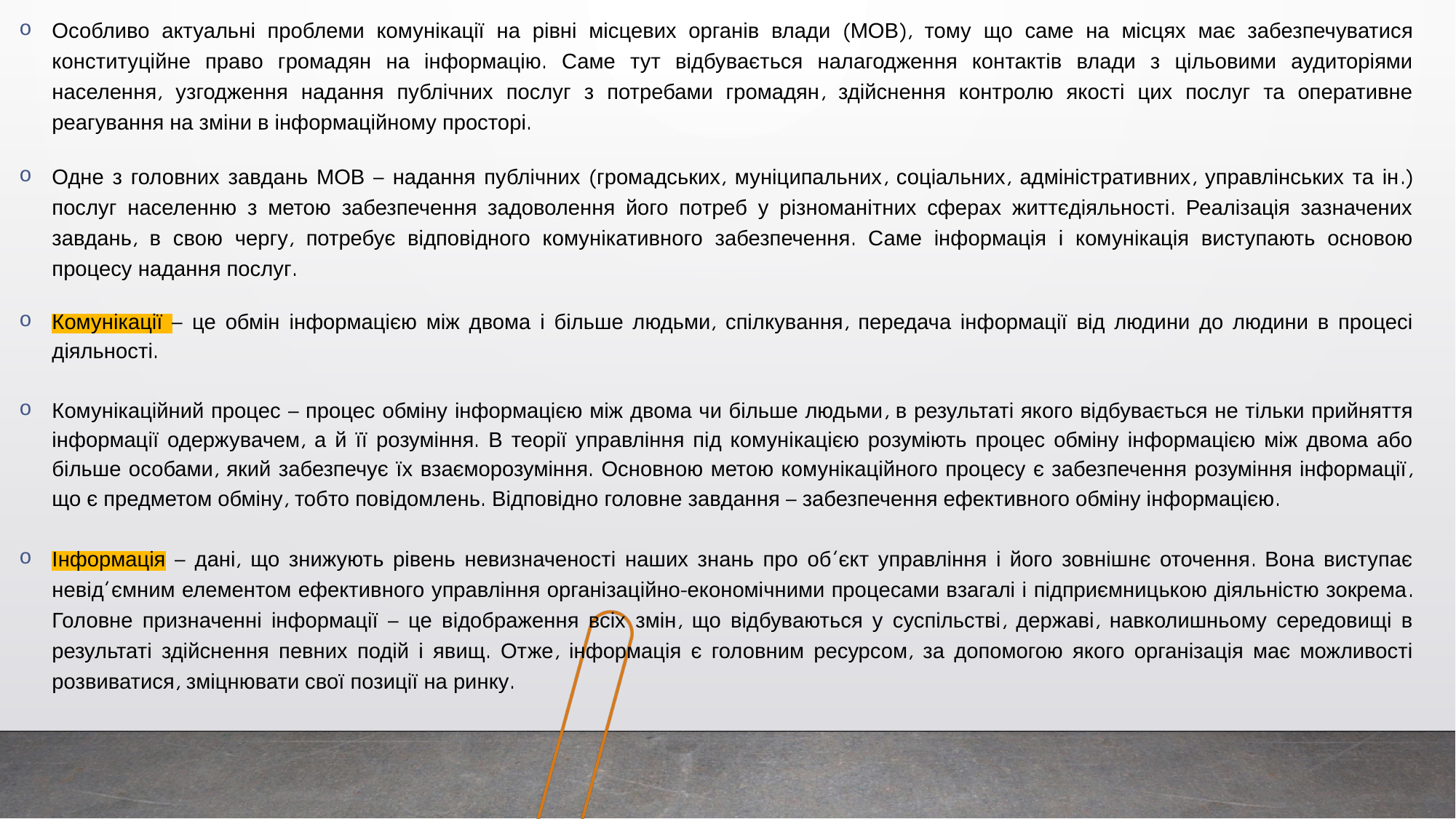

Особливо актуальні проблеми комунікації на рівні місцевих органів влади (МОВ), тому що саме на місцях має забезпечуватися конституційне право громадян на інформацію. Саме тут відбувається налагодження контактів влади з цільовими аудиторіями населення, узгодження надання публічних послуг з потребами громадян, здійснення контролю якості цих послуг та оперативне реагування на зміни в інформаційному просторі.
Одне з головних завдань МОВ – надання публічних (громадських, муніципальних, соціальних, адміністративних, управлінських та ін.) послуг населенню з метою забезпечення задоволення його потреб у різноманітних сферах життєдіяльності. Реалізація зазначених завдань, в свою чергу, потребує відповідного комунікативного забезпечення. Саме інформація і комунікація виступають основою процесу надання послуг.
Комунікації – це обмін інформацією між двома і більше людьми, спілкування, передача інформації від людини до людини в процесі діяльності.
Комунікаційний процес – процес обміну інформацією між двома чи більше людьми, в результаті якого відбувається не тільки прийняття інформації одержувачем, а й її розуміння. В теорії управління під комунікацією розуміють процес обміну інформацією між двома або більше особами, який забезпечує їх взаєморозуміння. Основною метою комунікаційного процесу є забезпечення розуміння інформації, що є предметом обміну, тобто повідомлень. Відповідно головне завдання – забезпечення ефективного обміну інформацією.
Інформація – дані, що знижують рівень невизначеності наших знань про об’єкт управління і його зовнішнє оточення. Вона виступає невід’ємним елементом ефективного управління організаційно-економічними процесами взагалі і підприємницькою діяльністю зокрема. Головне призначенні інформації – це відображення всіх змін, що відбуваються у суспільстві, державі, навколишньому середовищі в результаті здійснення певних подій і явищ. Отже, інформація є головним ресурсом, за допомогою якого організація має можливості розвиватися, зміцнювати свої позиції на ринку.